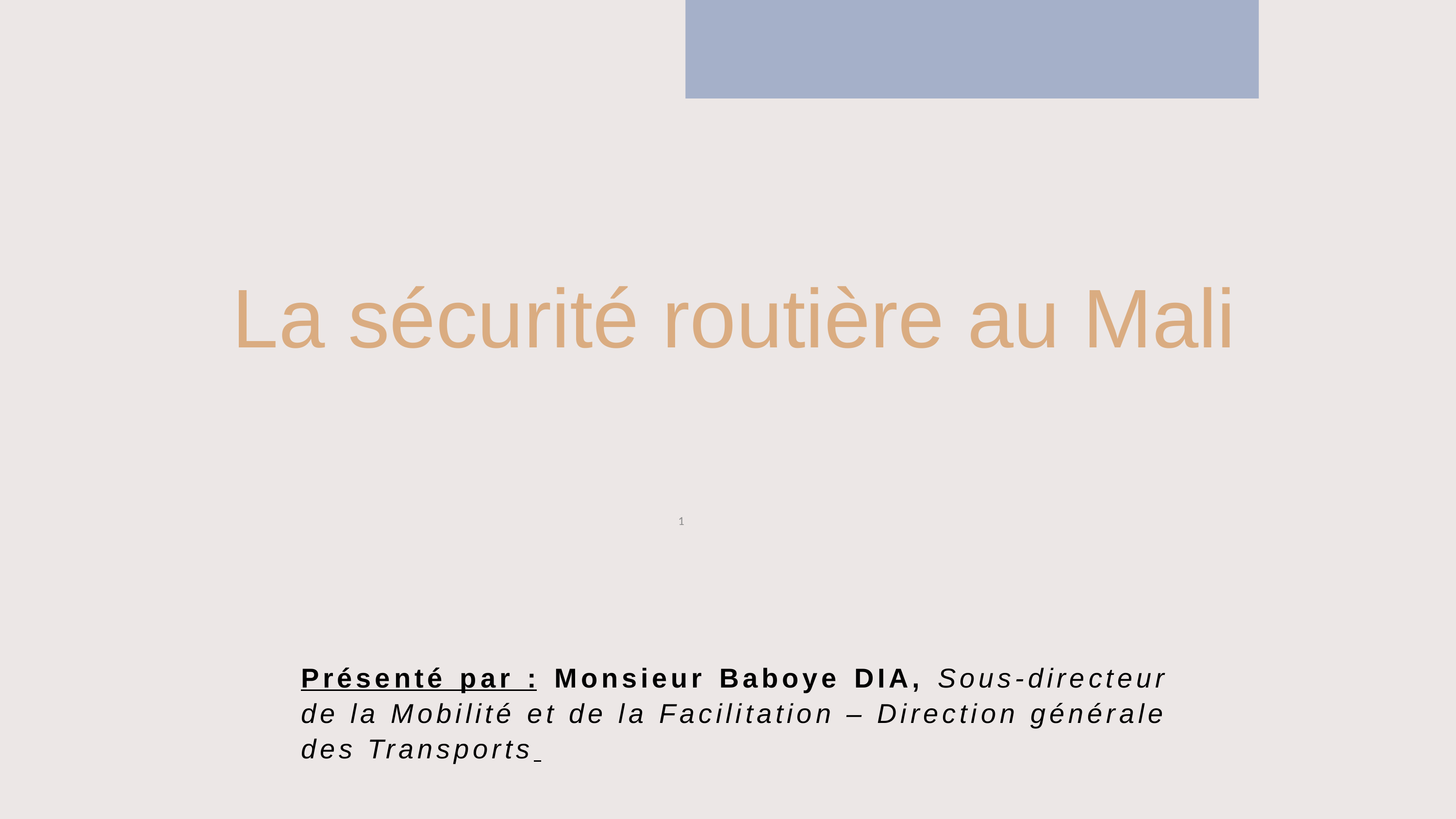

La sécurité routière au Mali
1
Présenté par : Monsieur Baboye DIA, Sous-directeur de la Mobilité et de la Facilitation – Direction générale des Transports